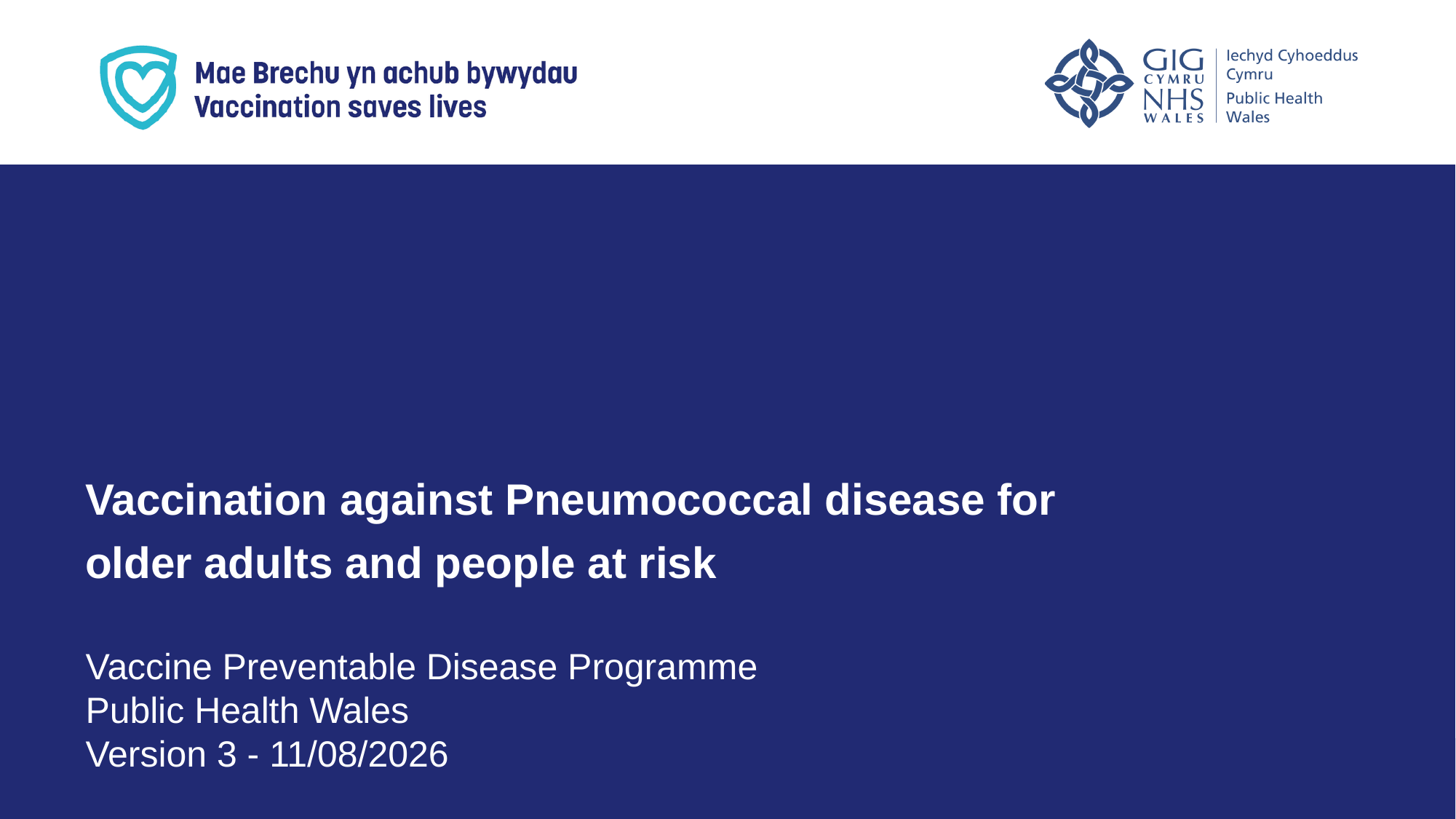

Vaccination against Pneumococcal disease for older adults and people at risk

Vaccine Preventable Disease Programme
Public Health Wales
Version 3 - 11/08/2026